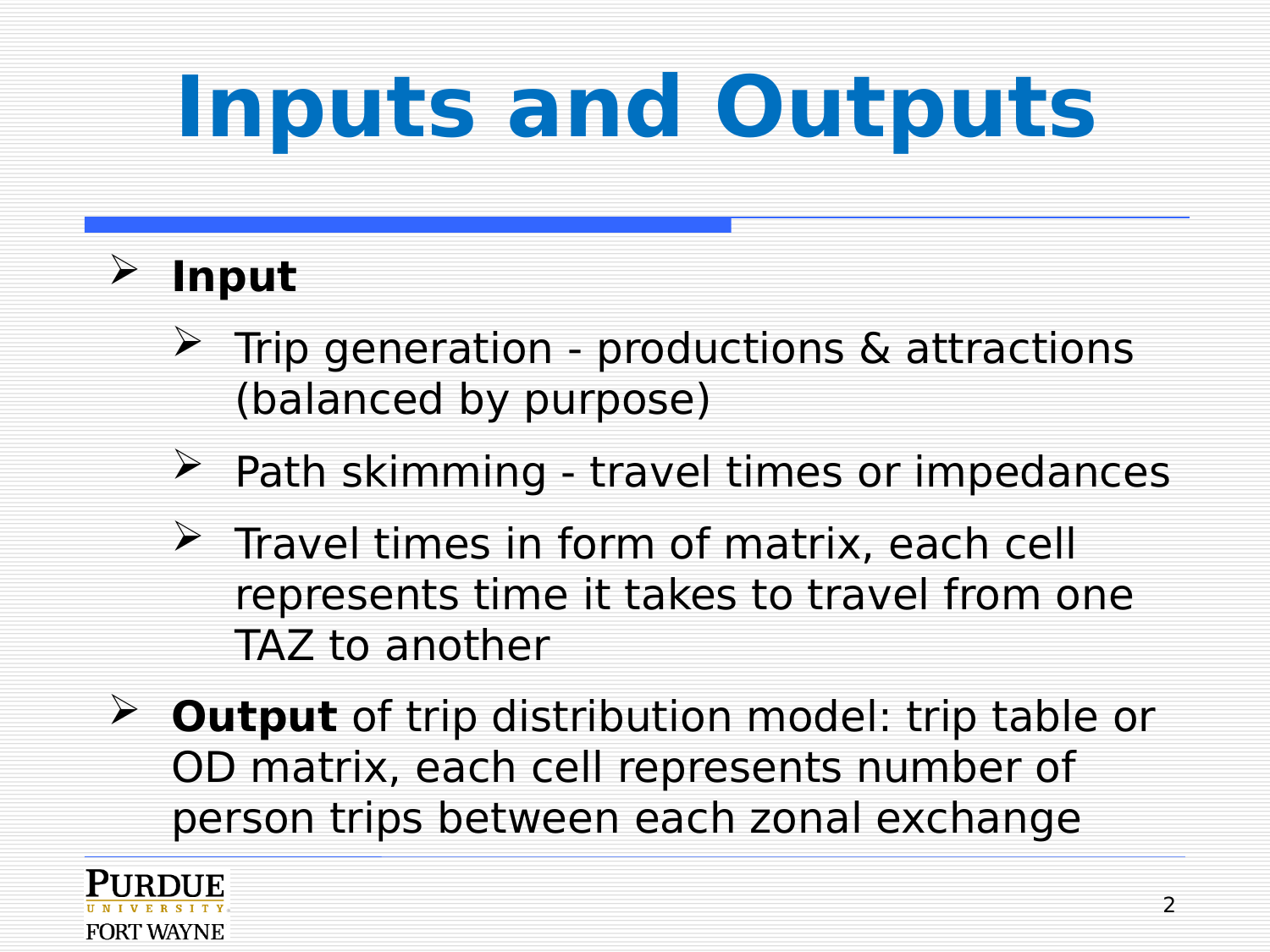

# Inputs and Outputs
Input
Trip generation - productions & attractions (balanced by purpose)
Path skimming - travel times or impedances
Travel times in form of matrix, each cell represents time it takes to travel from one TAZ to another
Output of trip distribution model: trip table or OD matrix, each cell represents number of person trips between each zonal exchange
2